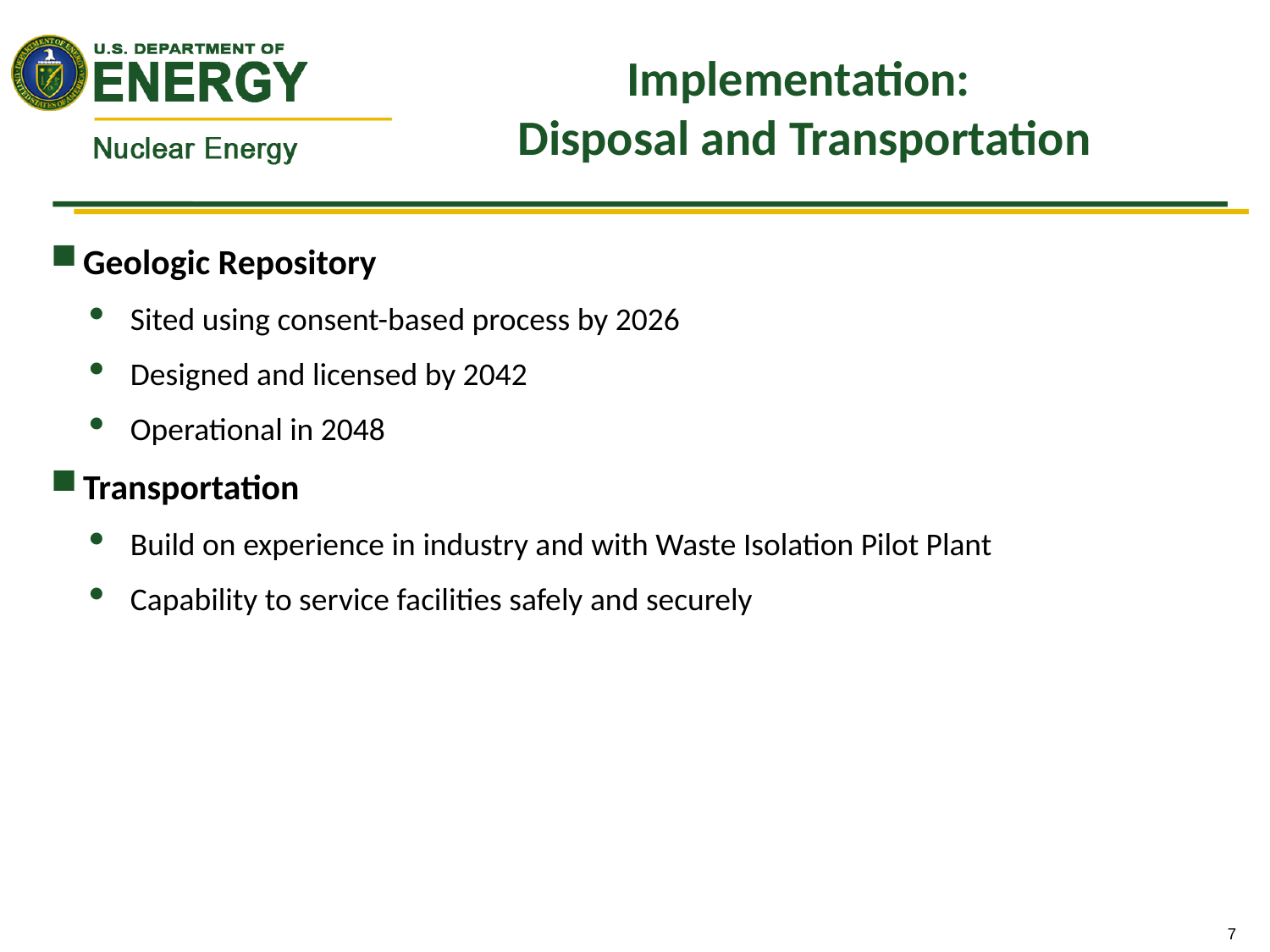

# Implementation: Disposal and Transportation
Geologic Repository
Sited using consent-based process by 2026
Designed and licensed by 2042
Operational in 2048
Transportation
Build on experience in industry and with Waste Isolation Pilot Plant
Capability to service facilities safely and securely